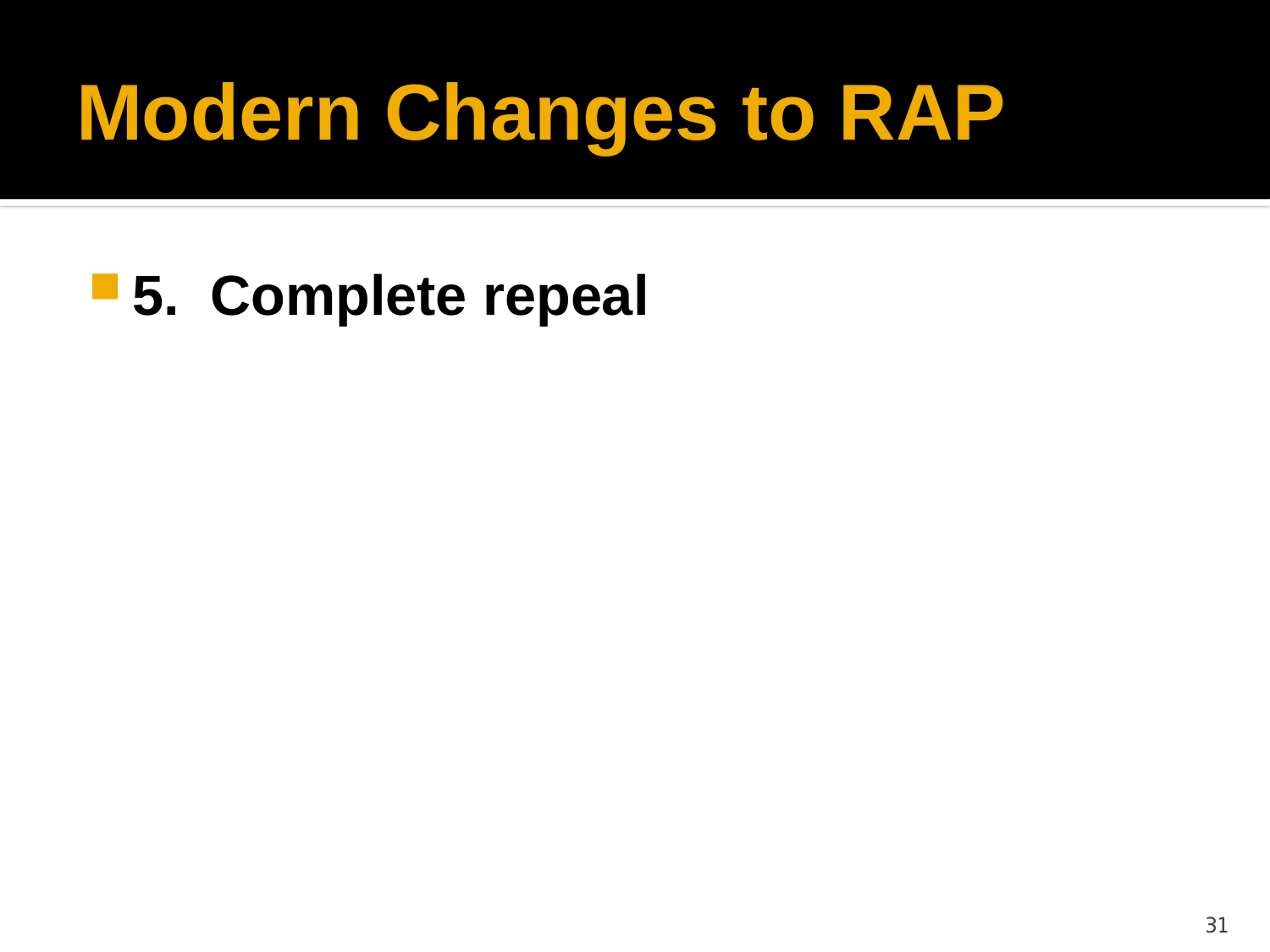

# Modern Changes to RAP
5.  Complete repeal
31